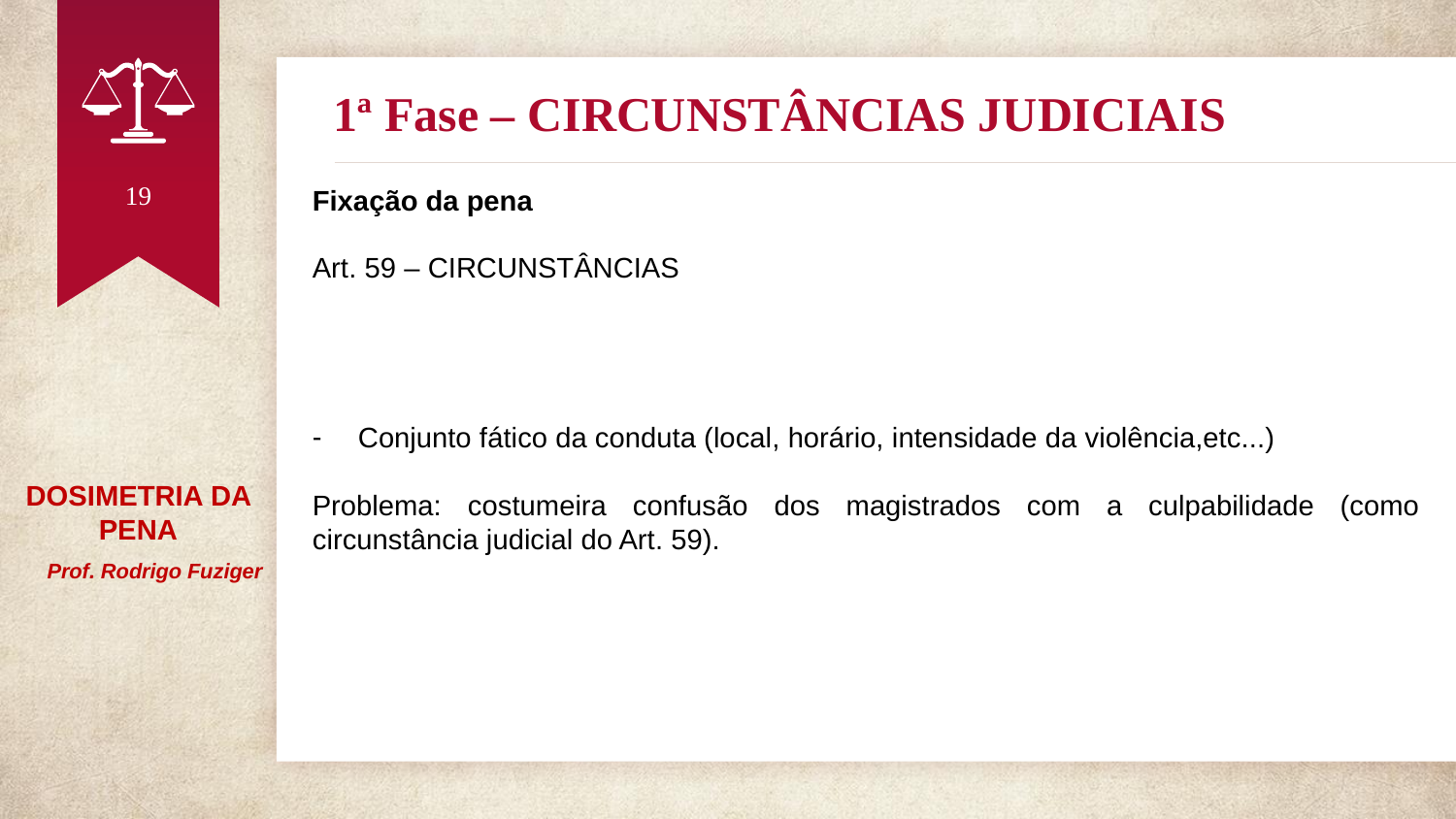

# 1ª Fase – CIRCUNSTÂNCIAS JUDICIAIS
19

Fixação da pena

Art. 59 – CIRCUNSTÂNCIAS

Conjunto fático da conduta (local, horário, intensidade da violência,etc...)

Problema: costumeira confusão dos magistrados com a culpabilidade (como circunstância judicial do Art. 59).
DOSIMETRIA DA PENA
      Prof. Rodrigo Fuziger